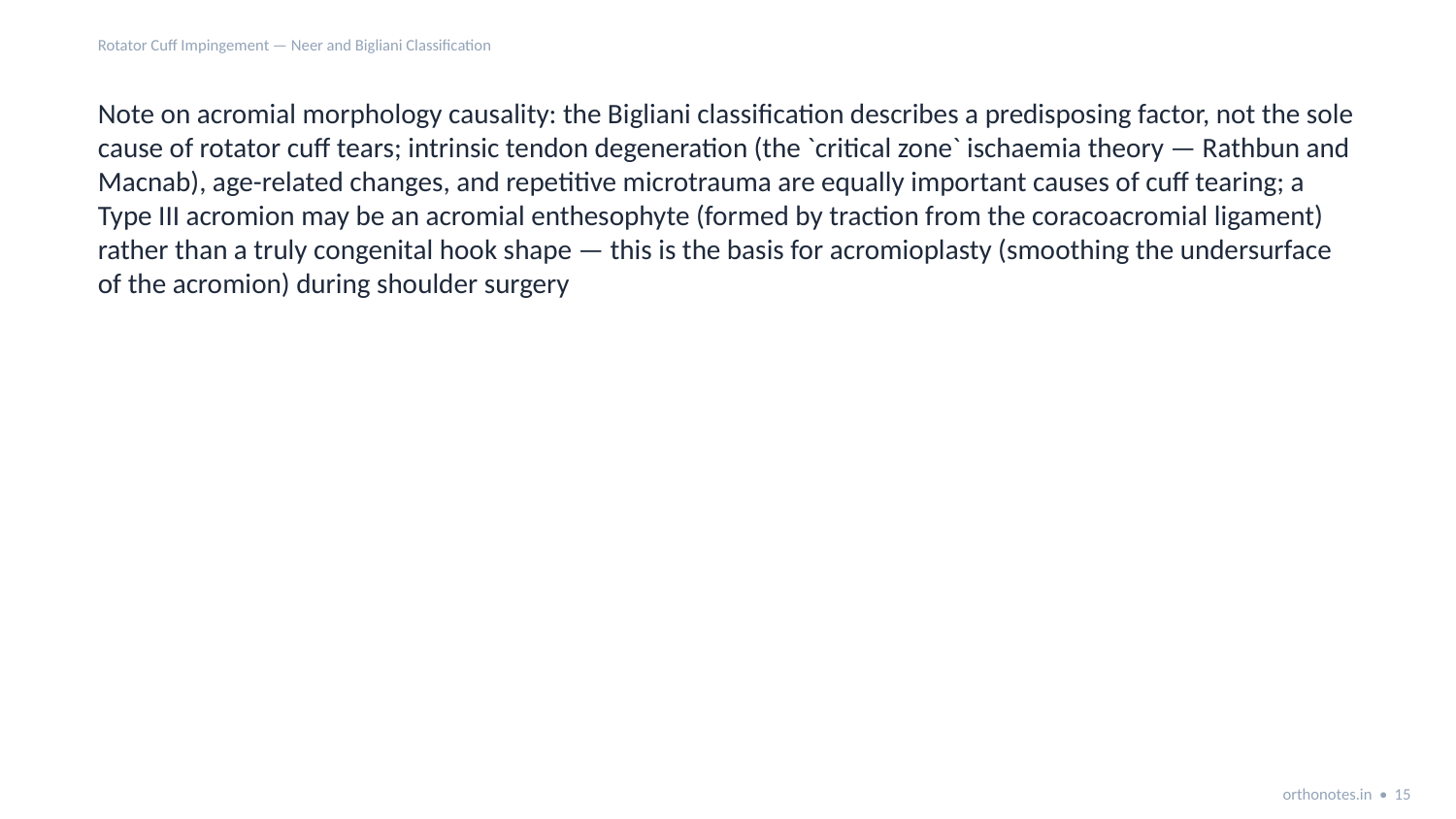

Rotator Cuff Impingement — Neer and Bigliani Classification
Note on acromial morphology causality: the Bigliani classification describes a predisposing factor, not the sole cause of rotator cuff tears; intrinsic tendon degeneration (the `critical zone` ischaemia theory — Rathbun and Macnab), age-related changes, and repetitive microtrauma are equally important causes of cuff tearing; a Type III acromion may be an acromial enthesophyte (formed by traction from the coracoacromial ligament) rather than a truly congenital hook shape — this is the basis for acromioplasty (smoothing the undersurface of the acromion) during shoulder surgery
orthonotes.in  •  15